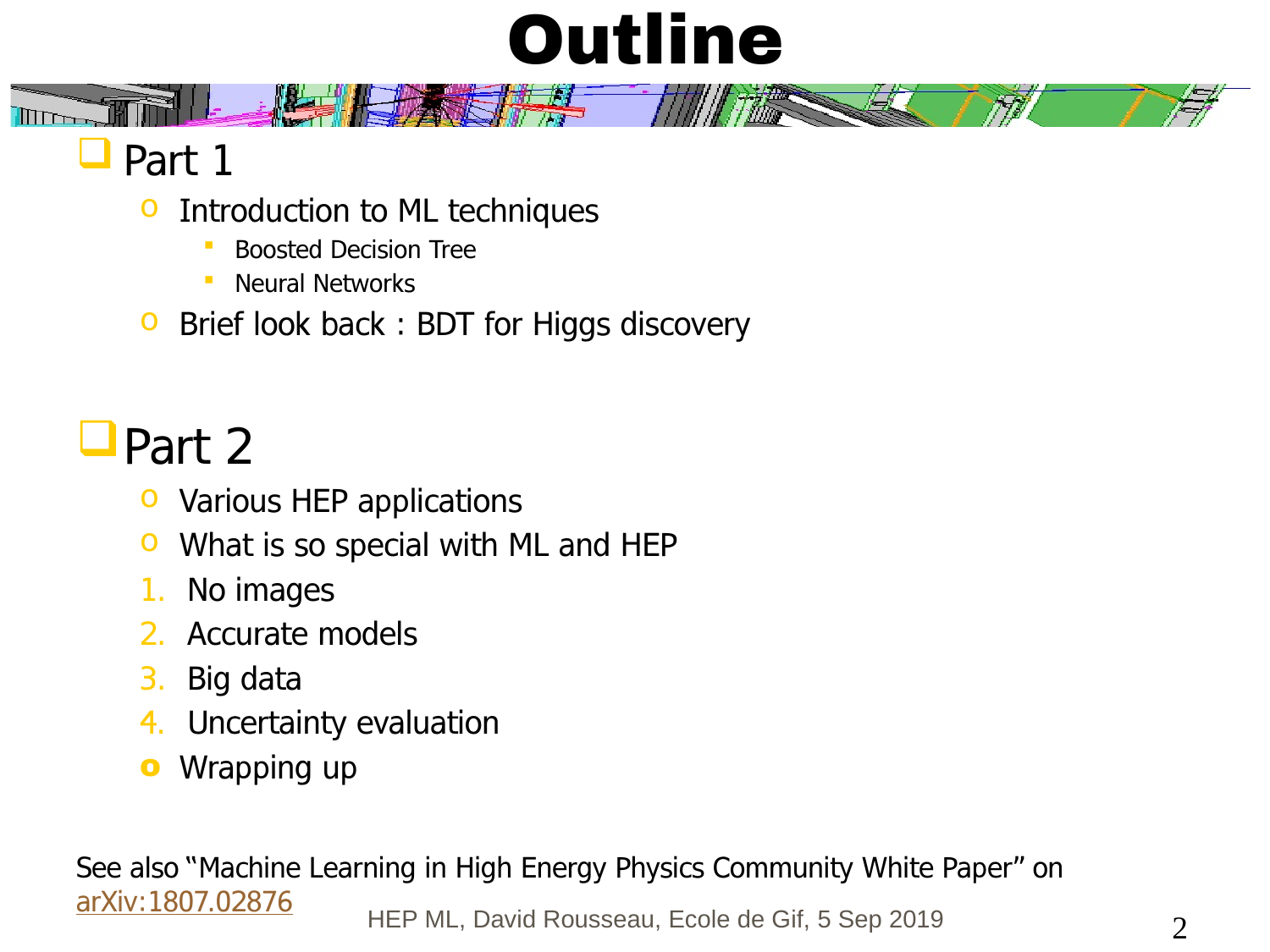

# Outline
Part 1
Introduction to ML techniques
Boosted Decision Tree
Neural Networks
Brief look back : BDT for Higgs discovery

Part 2
Various HEP applications
What is so special with ML and HEP
No images
Accurate models
Big data
Uncertainty evaluation
Wrapping up

See also “Machine Learning in High Energy Physics Community White Paper” on arXiv:1807.02876

HEP ML, David Rousseau, Ecole de Gif, 5 Sep 2019